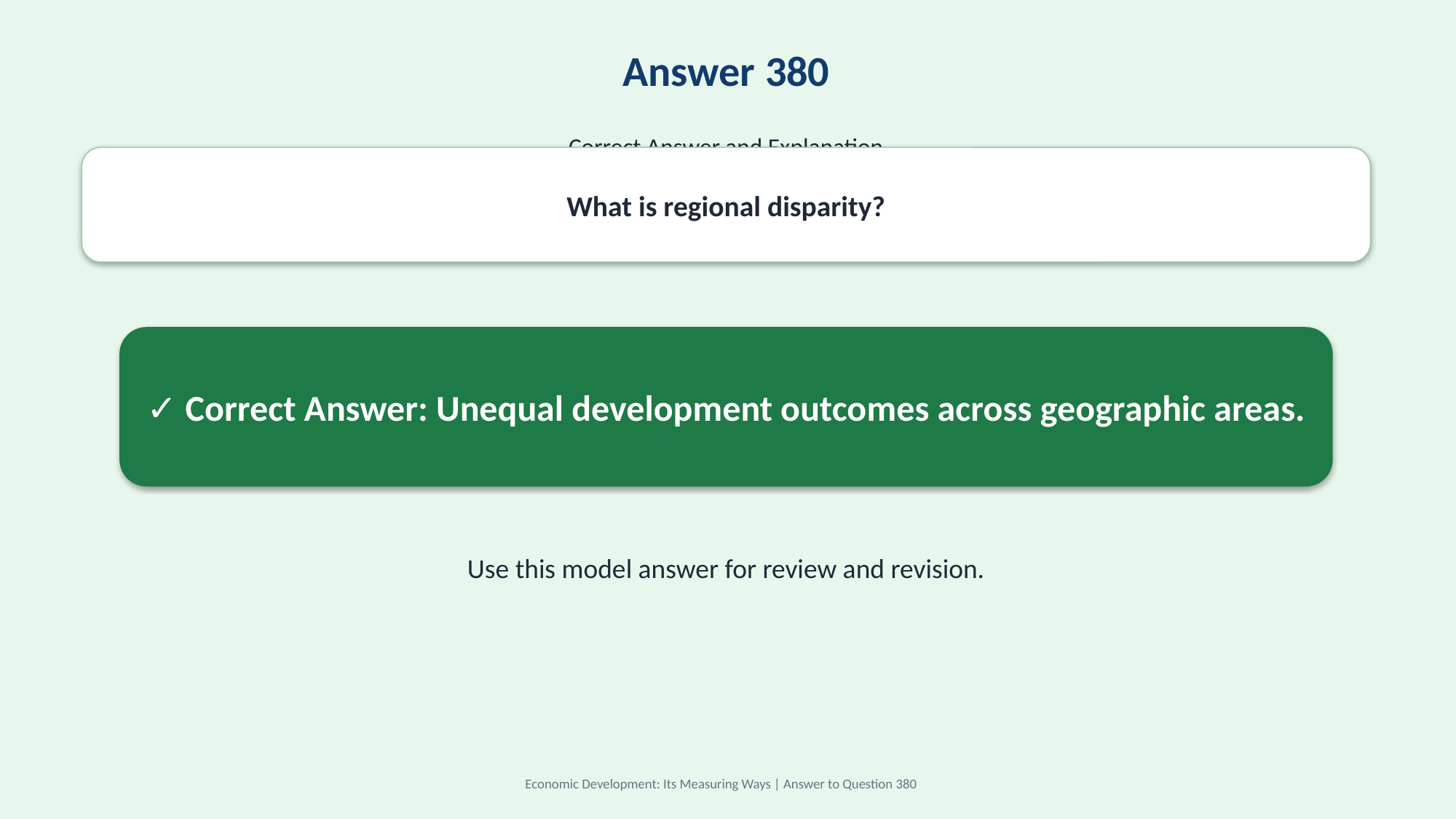

Answer 380
Correct Answer and Explanation
What is regional disparity?
✓ Correct Answer: Unequal development outcomes across geographic areas.
Use this model answer for review and revision.
Economic Development: Its Measuring Ways | Answer to Question 380